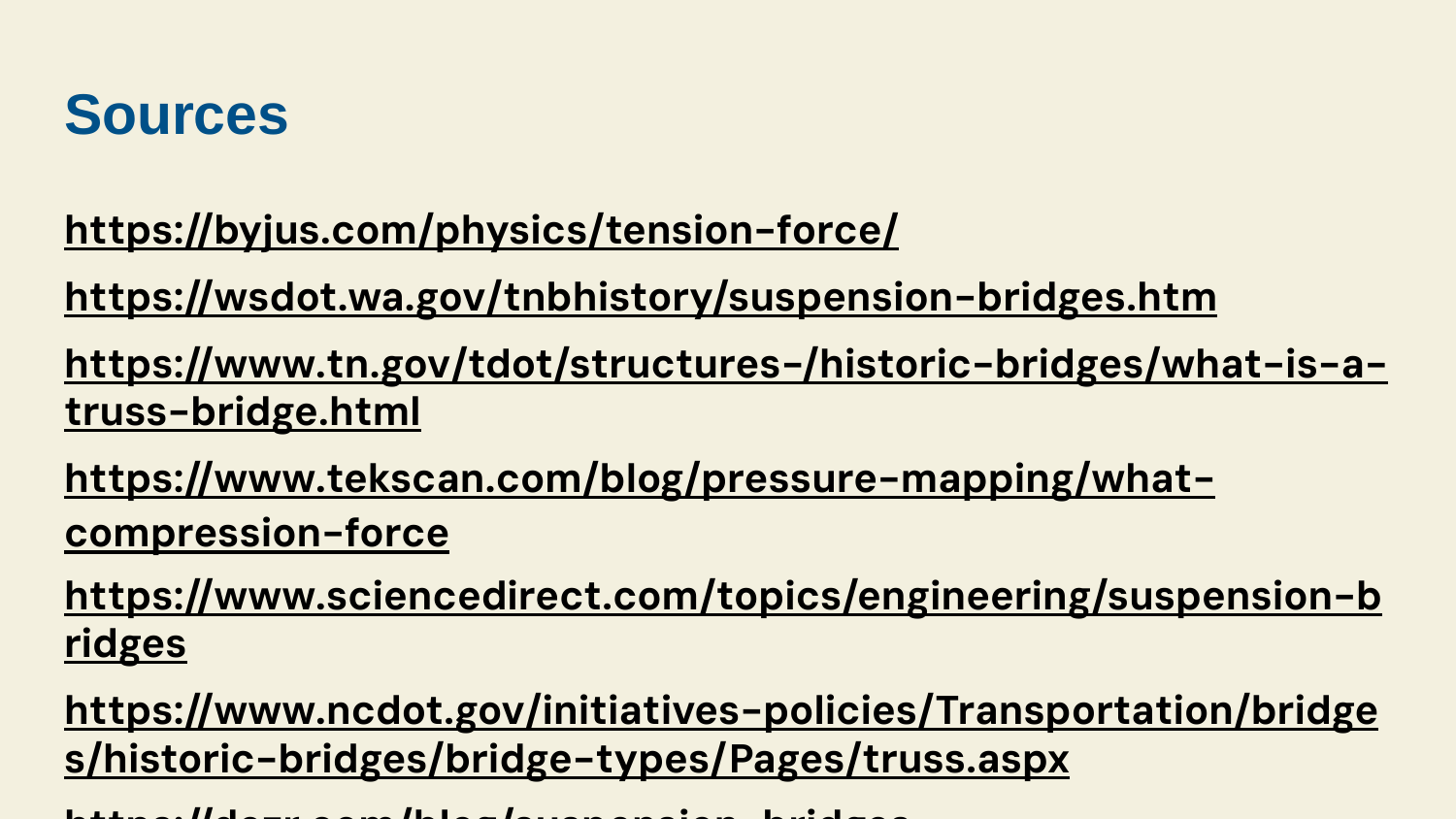

# Sources
https://byjus.com/physics/tension-force/
https://wsdot.wa.gov/tnbhistory/suspension-bridges.htm
https://www.tn.gov/tdot/structures-/historic-bridges/what-is-a-truss-bridge.html
https://www.tekscan.com/blog/pressure-mapping/what-compression-force
https://www.sciencedirect.com/topics/engineering/suspension-bridges
https://www.ncdot.gov/initiatives-policies/Transportation/bridges/historic-bridges/bridge-types/Pages/truss.aspx
https://dozr.com/blog/suspension-bridges